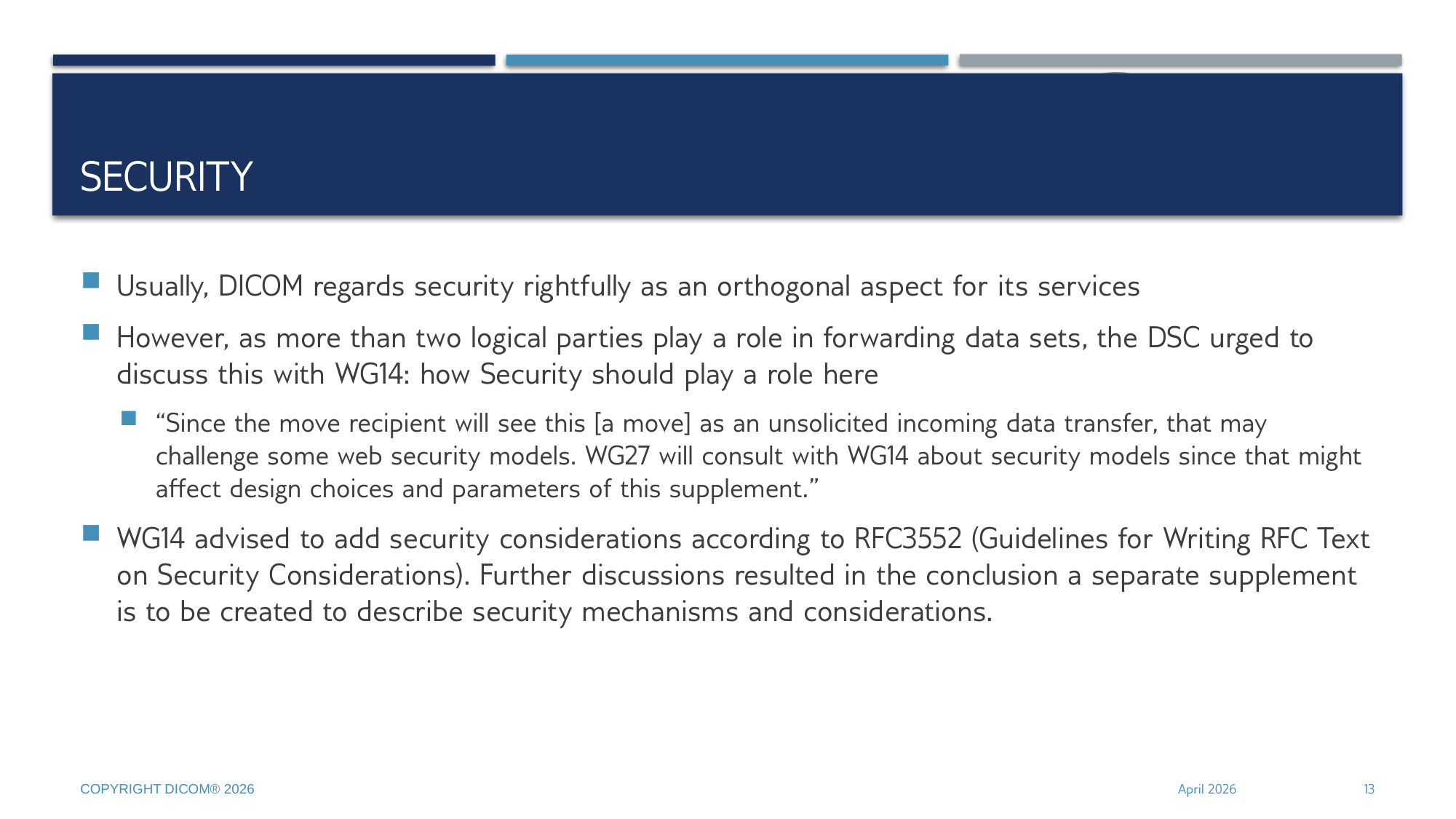

# Security
Usually, DICOM regards security rightfully as an orthogonal aspect for its services
However, as more than two logical parties play a role in forwarding data sets, the DSC urged to discuss this with WG14: how Security should play a role here
“Since the move recipient will see this [a move] as an unsolicited incoming data transfer, that may challenge some web security models. WG27 will consult with WG14 about security models since that might affect design choices and parameters of this supplement.”
WG14 advised to add security considerations according to RFC3552 (Guidelines for Writing RFC Text on Security Considerations). Further discussions resulted in the conclusion a separate supplement is to be created to describe security mechanisms and considerations.
Copyright DICOM® 2026
April 2026
13